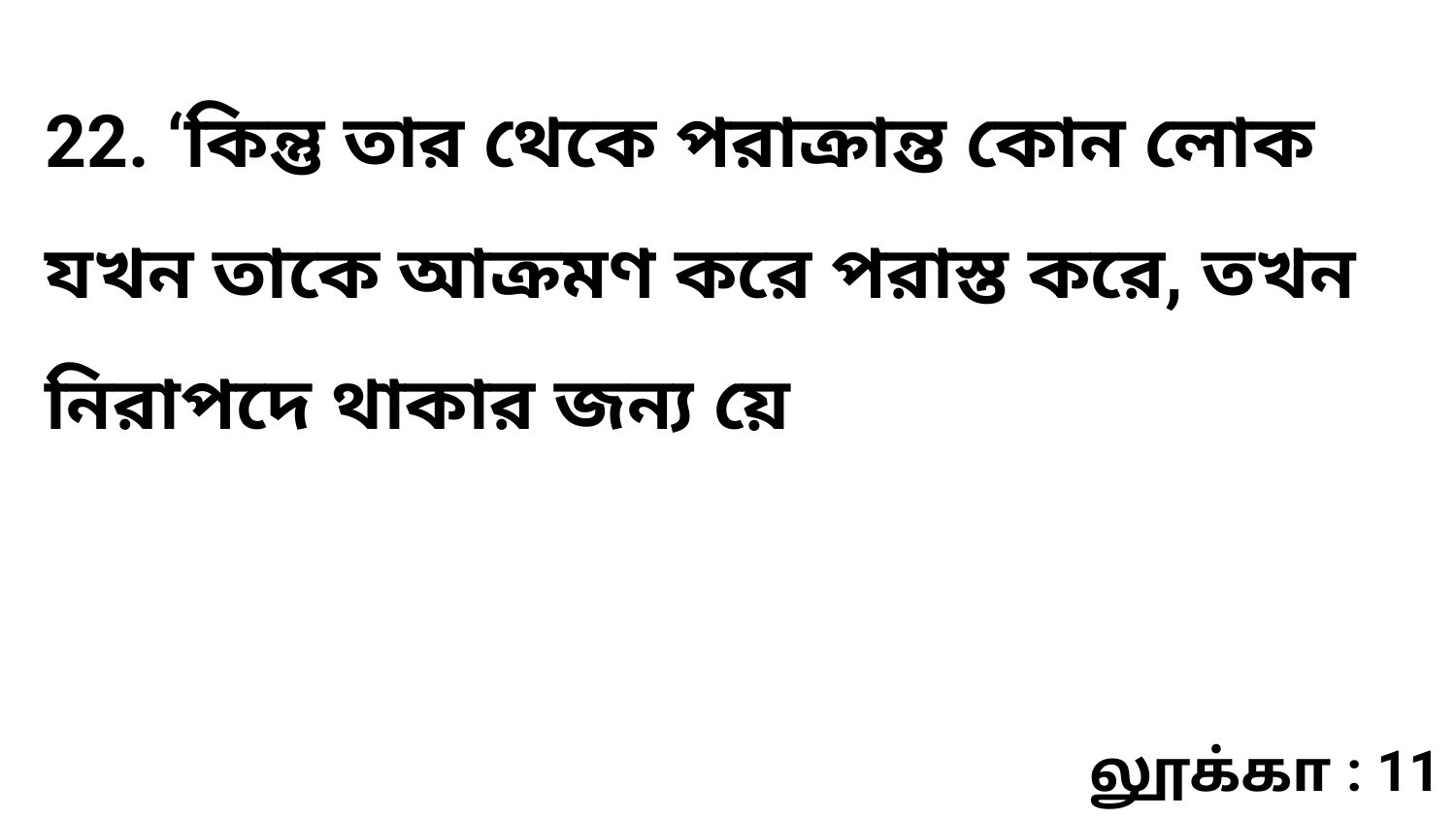

22. ‘কিন্তু তার থেকে পরাক্রান্ত কোন লোক যখন তাকে আক্রমণ করে পরাস্ত করে, তখন নিরাপদে থাকার জন্য য়ে
லூக்கா : 11